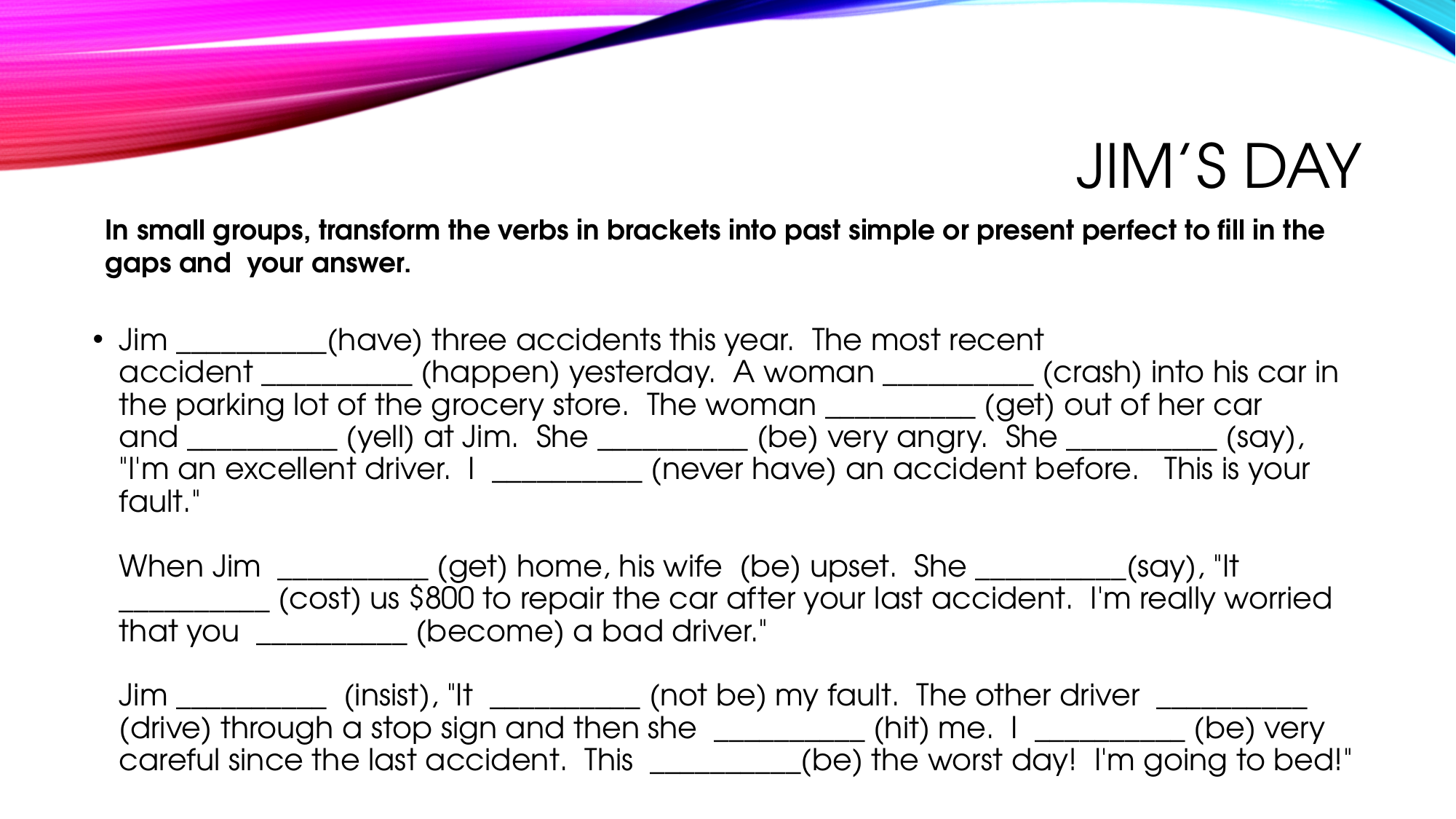

# Jim’s day
In small groups, transform the verbs in brackets into past simple or present perfect to fill in the gaps and  your answer.
Jim __________(have) three accidents this year.  The most recent accident __________ (happen) yesterday.  A woman __________ (crash) into his car in the parking lot of the grocery store.  The woman __________ (get) out of her car and __________ (yell) at Jim.  She __________ (be) very angry.  She __________ (say), "I'm an excellent driver.  I  __________ (never have) an accident before.   This is your fault."
When Jim  __________ (get) home, his wife  (be) upset.  She __________(say), "It  __________ (cost) us $800 to repair the car after your last accident.  I'm really worried that you  __________ (become) a bad driver."
Jim __________  (insist), "It  __________ (not be) my fault.  The other driver  __________ (drive) through a stop sign and then she  __________ (hit) me.  I  __________ (be) very careful since the last accident.  This  __________(be) the worst day!  I'm going to bed!"